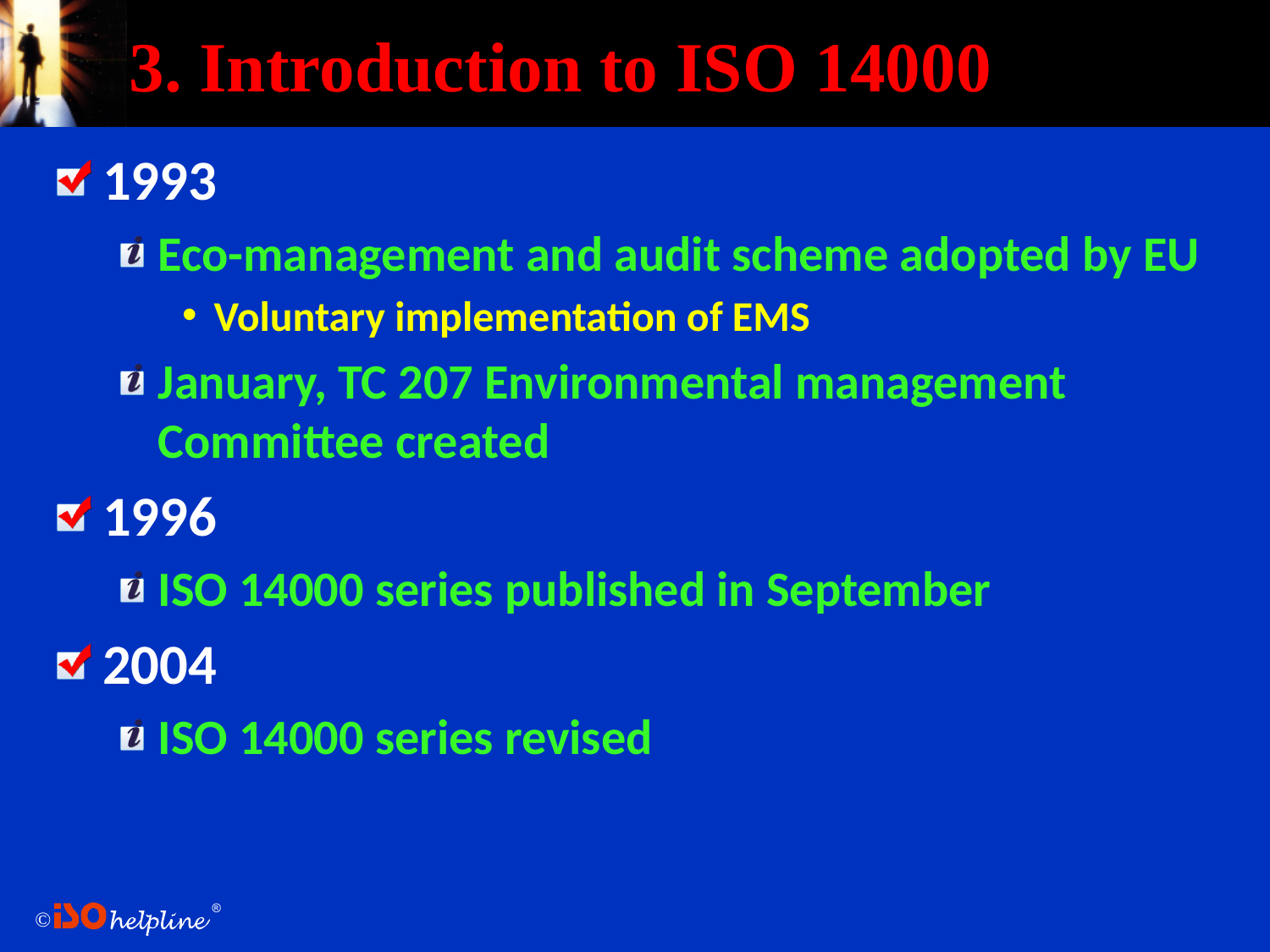

# 3. Introduction to ISO 14000
1993
Eco-management and audit scheme adopted by EU
Voluntary implementation of EMS
January, TC 207 Environmental management Committee created
1996
ISO 14000 series published in September
2004
ISO 14000 series revised